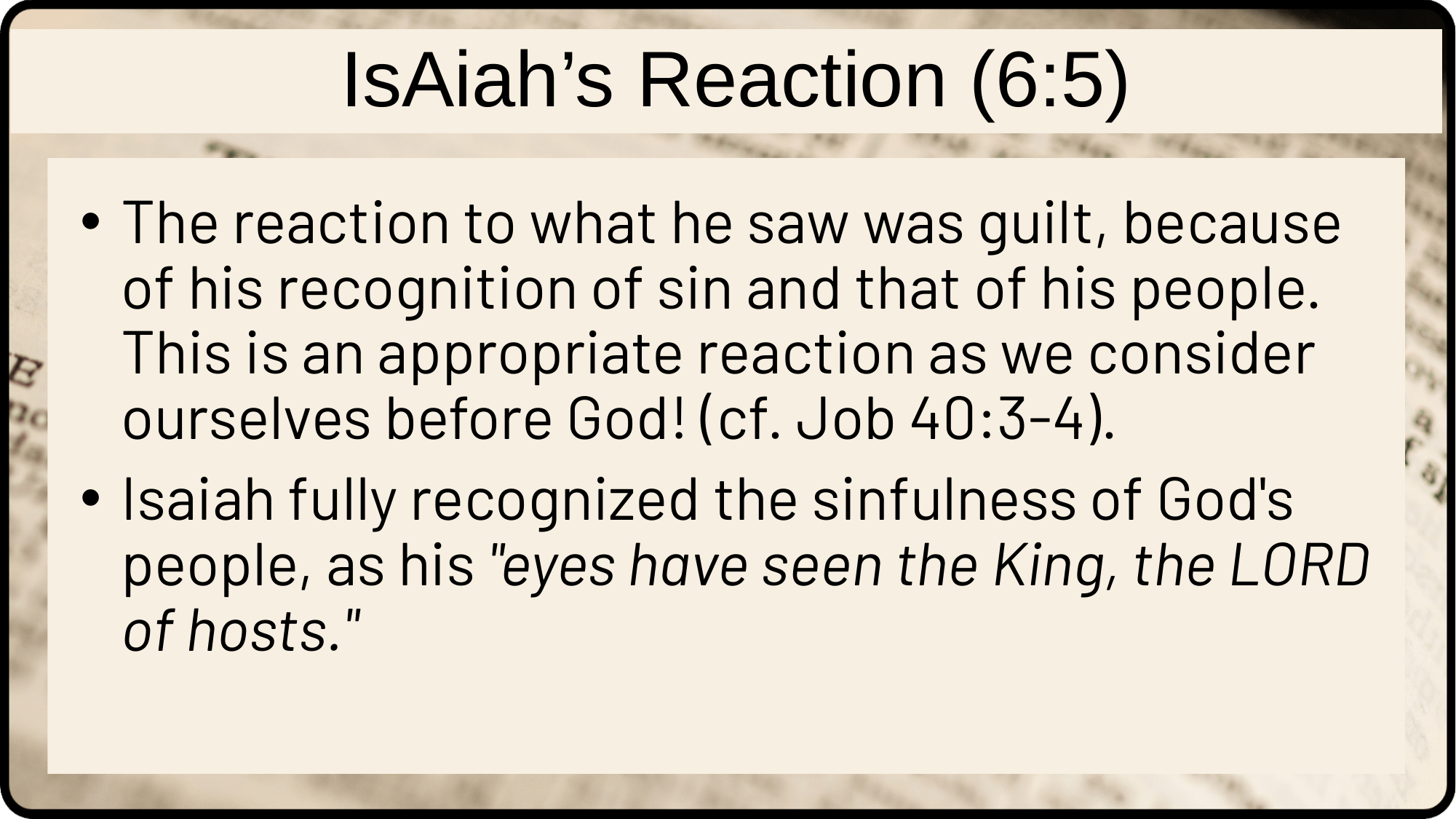

# IsAiah’s Reaction (6:5)
The reaction to what he saw was guilt, because of his recognition of sin and that of his people. This is an appropriate reaction as we consider ourselves before God! (cf. Job 40:3-4).
Isaiah fully recognized the sinfulness of God's people, as his "eyes have seen the King, the LORD of hosts."